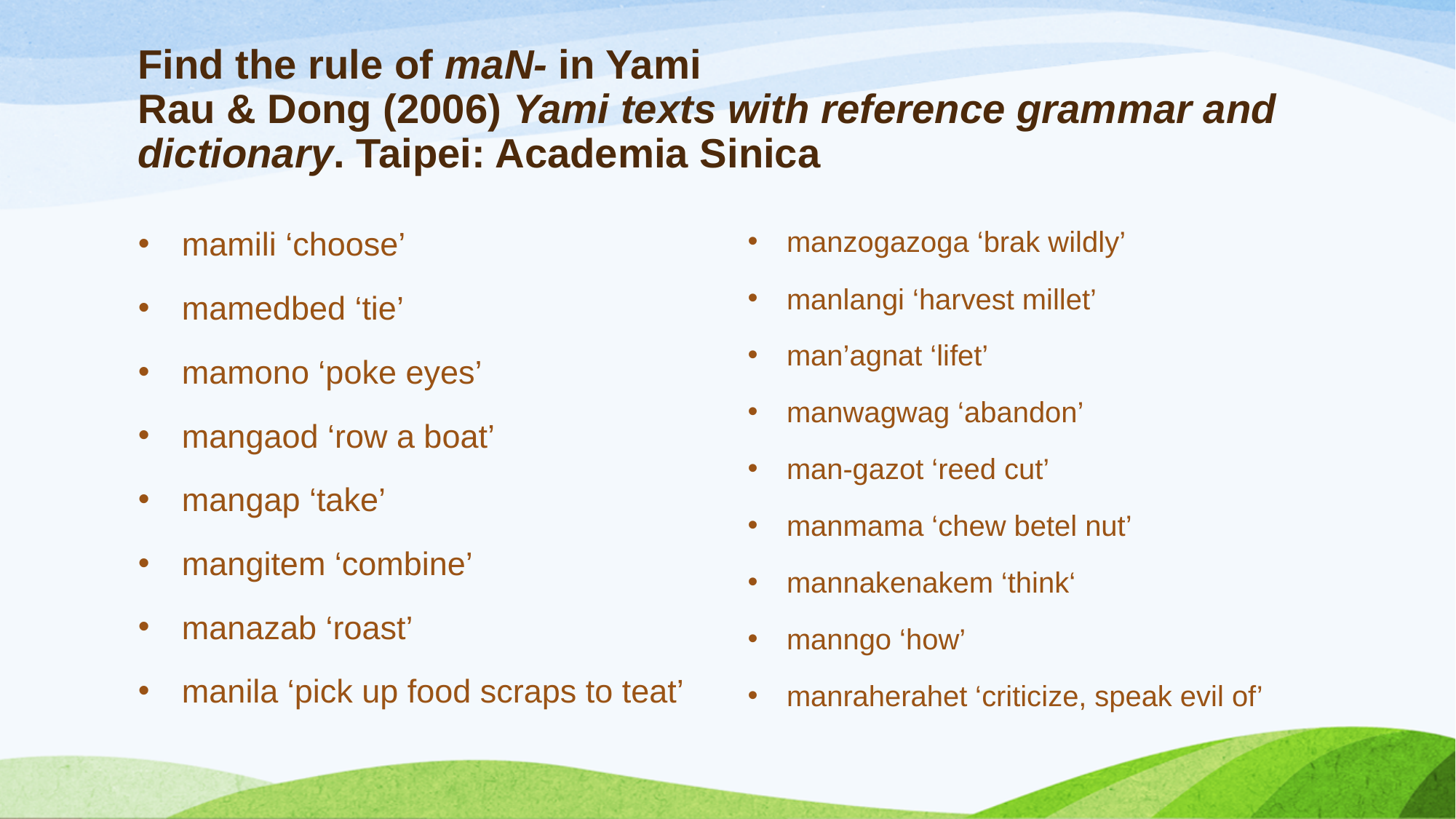

# Find the rule of maN- in Yami Rau & Dong (2006) Yami texts with reference grammar and dictionary. Taipei: Academia Sinica
mamili ‘choose’
mamedbed ‘tie’
mamono ‘poke eyes’
mangaod ‘row a boat’
mangap ‘take’
mangitem ‘combine’
manazab ‘roast’
manila ‘pick up food scraps to teat’
manzogazoga ‘brak wildly’
manlangi ‘harvest millet’
man’agnat ‘lifet’
manwagwag ‘abandon’
man-gazot ‘reed cut’
manmama ‘chew betel nut’
mannakenakem ‘think‘
manngo ‘how’
manraherahet ‘criticize, speak evil of’